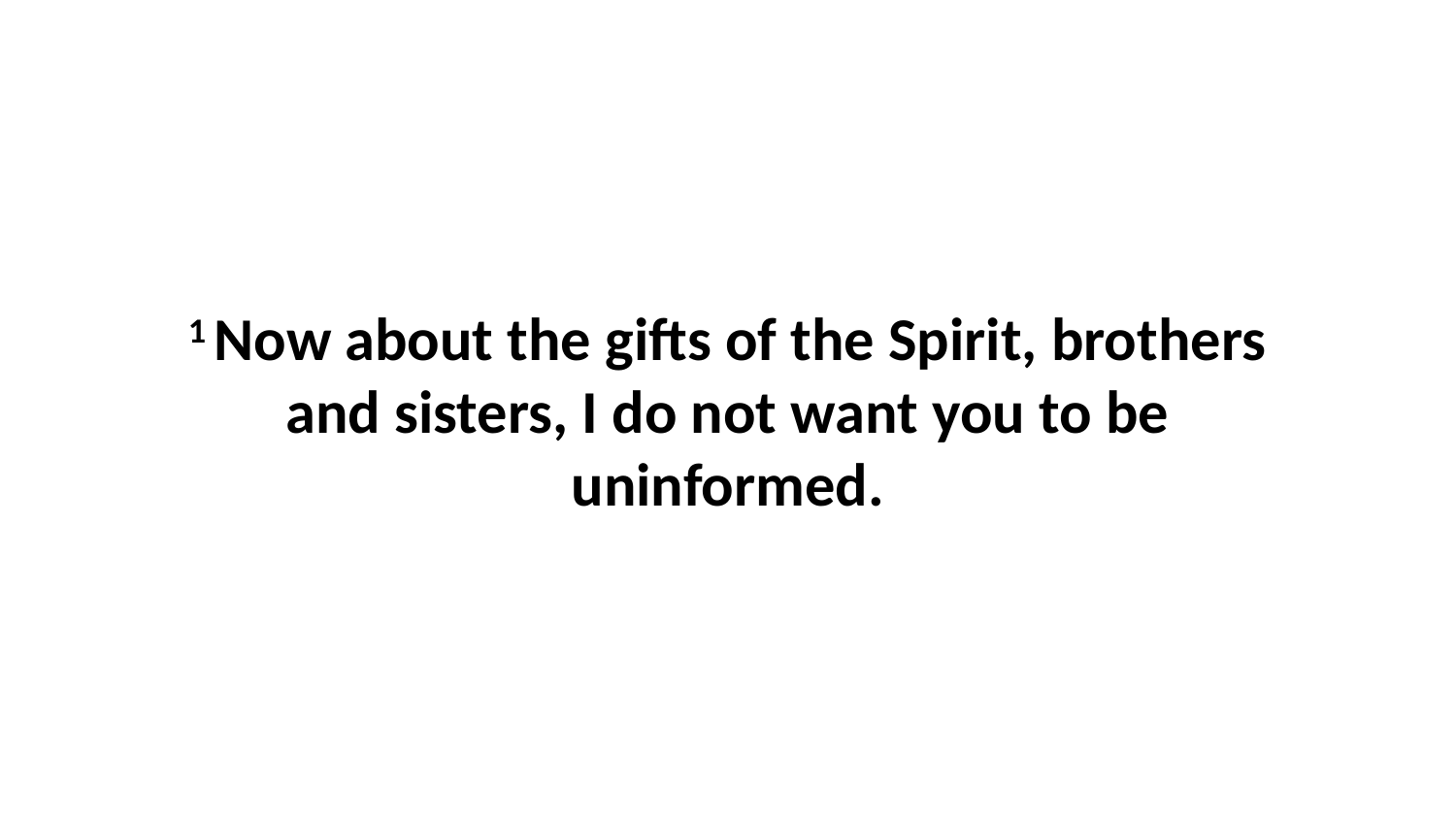

1 Now about the gifts of the Spirit, brothers and sisters, I do not want you to be uninformed.